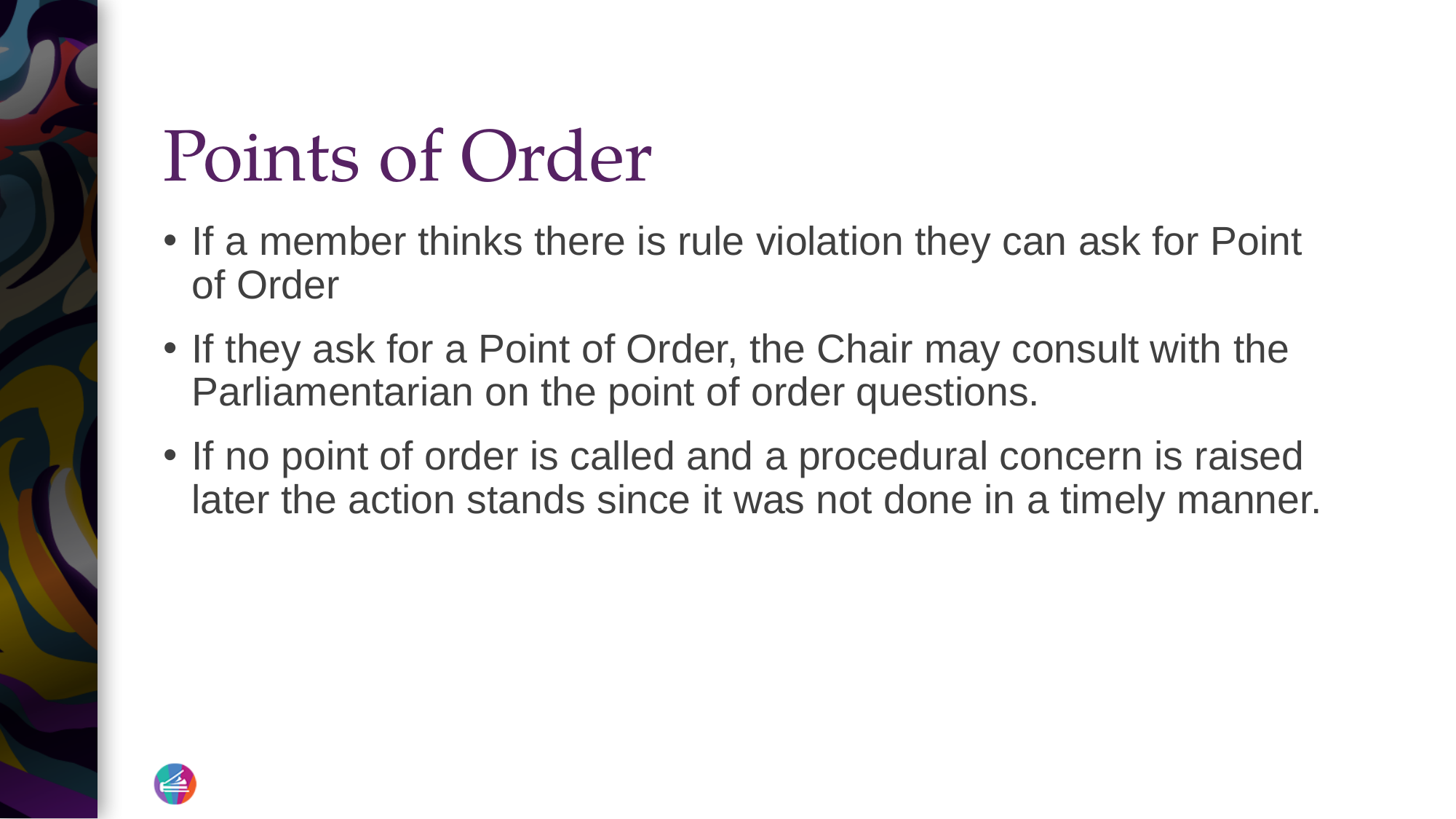

# Points of Order
If a member thinks there is rule violation they can ask for Point of Order
If they ask for a Point of Order, the Chair may consult with the Parliamentarian on the point of order questions.
If no point of order is called and a procedural concern is raised later the action stands since it was not done in a timely manner.